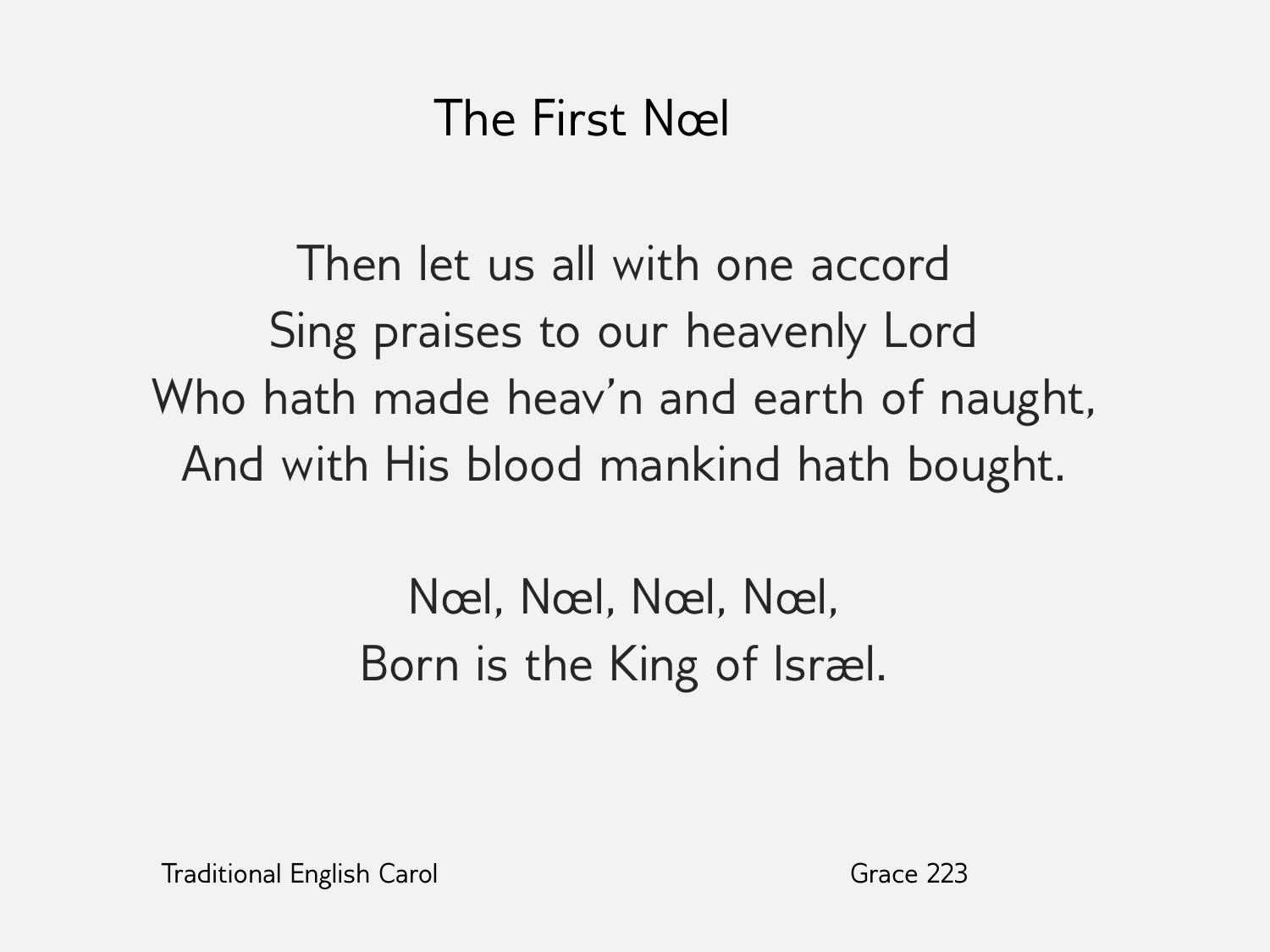

The First Noel
Then let us all with one accord
Sing praises to our heavenly Lord
Who hath made heav’n and earth of naught,
And with His blood mankind hath bought.

Noel, Noel, Noel, Noel,
Born is the King of Israel.
Traditional English Carol
Grace 223